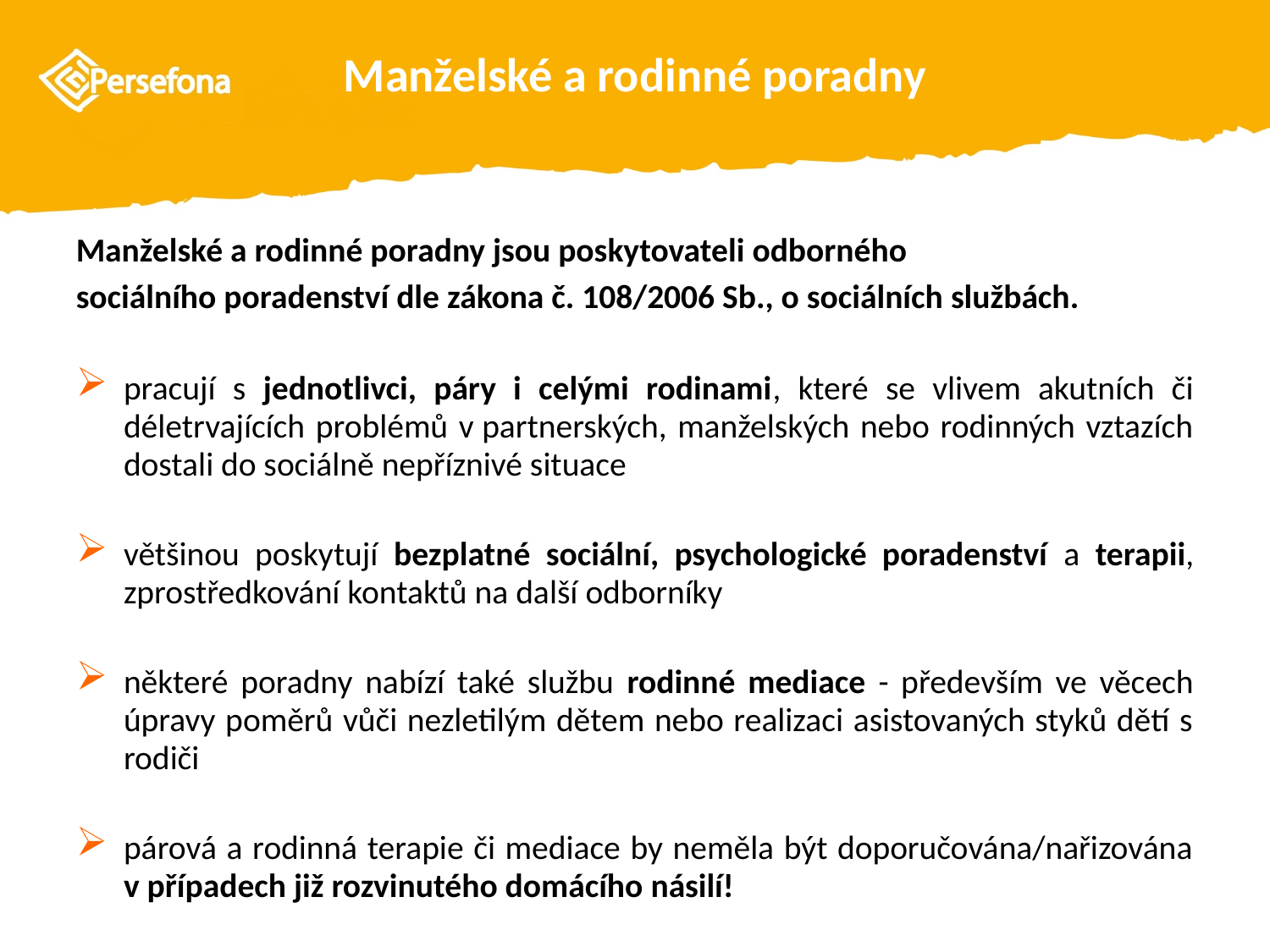

# Manželské a rodinné poradny
Manželské a rodinné poradny jsou poskytovateli odborného
sociálního poradenství dle zákona č. 108/2006 Sb., o sociálních službách.

pracují s jednotlivci, páry i celými rodinami, které se vlivem akutních či déletrvajících problémů v partnerských, manželských nebo rodinných vztazích dostali do sociálně nepříznivé situace

většinou poskytují bezplatné sociální, psychologické poradenství a terapii, zprostředkování kontaktů na další odborníky

některé poradny nabízí také službu rodinné mediace - především ve věcech úpravy poměrů vůči nezletilým dětem nebo realizaci asistovaných styků dětí s rodiči

párová a rodinná terapie či mediace by neměla být doporučována/nařizována v případech již rozvinutého domácího násilí!